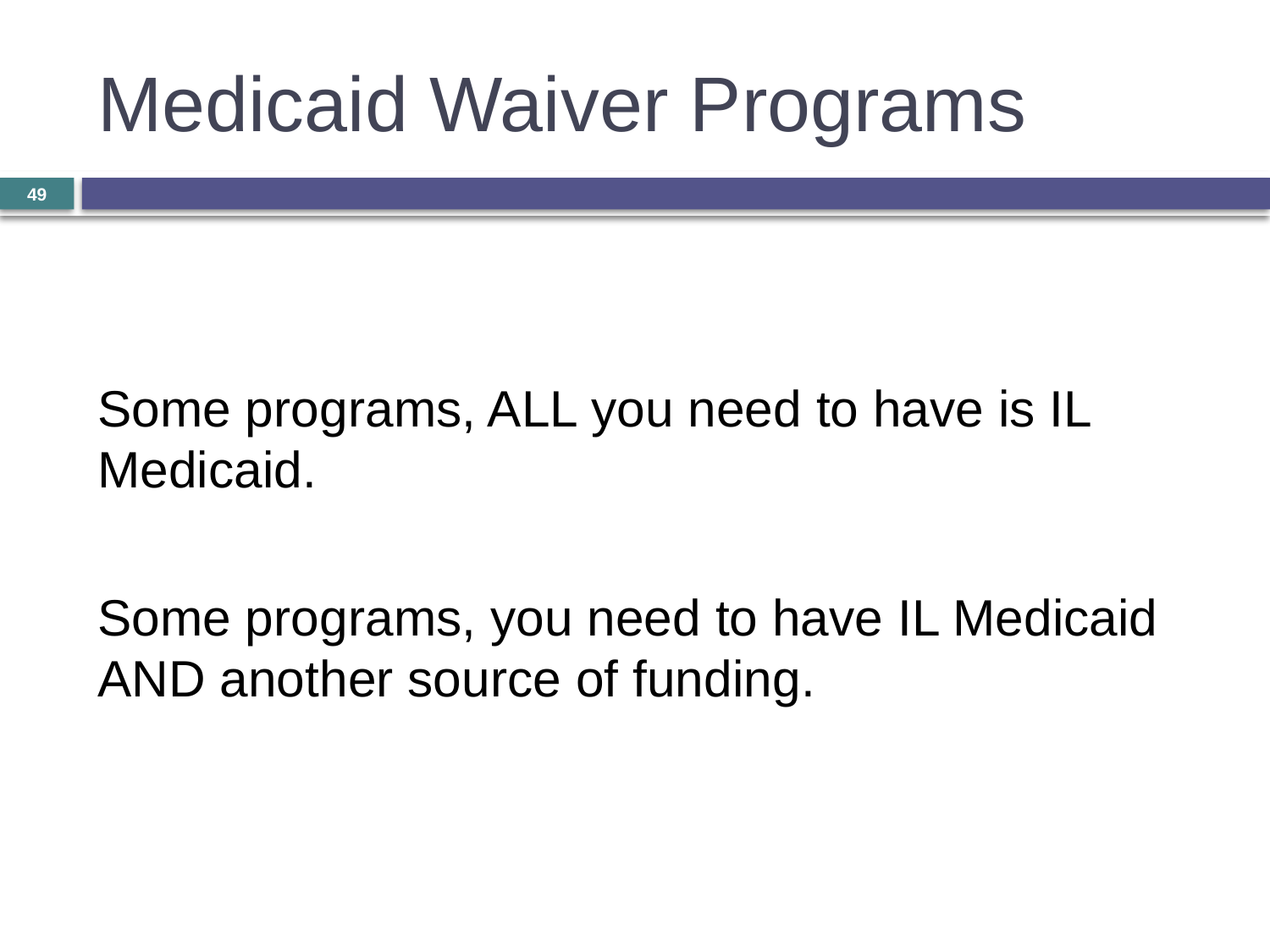

# Medicaid Waiver Programs
49

Some programs, ALL you need to have is IL Medicaid.

Some programs, you need to have IL Medicaid AND another source of funding.